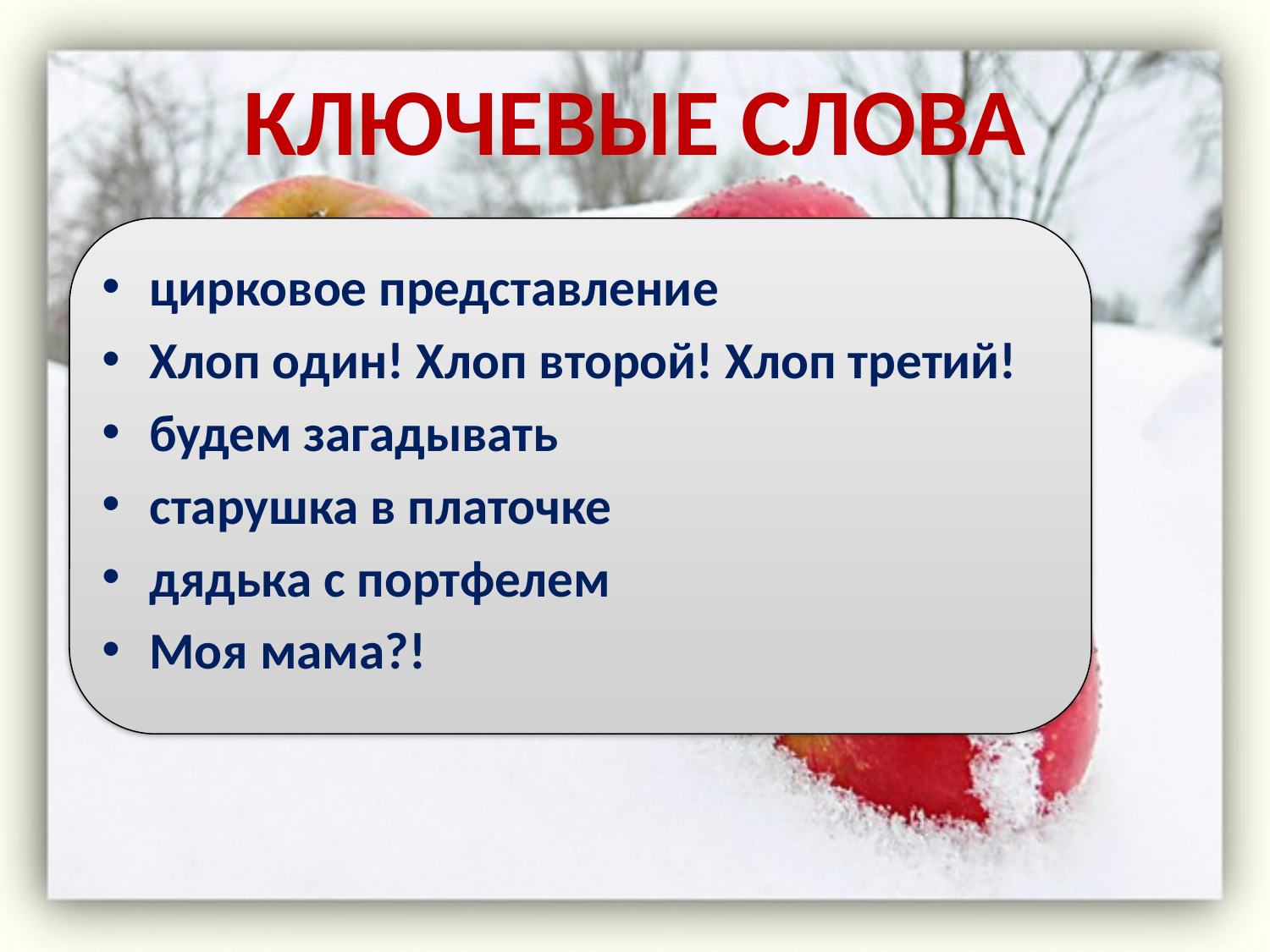

# КЛЮЧЕВЫЕ СЛОВА

цирковое представление
Хлоп один! Хлоп второй! Хлоп третий!
будем загадывать
старушка в платочке
дядька с портфелем
Моя мама?!